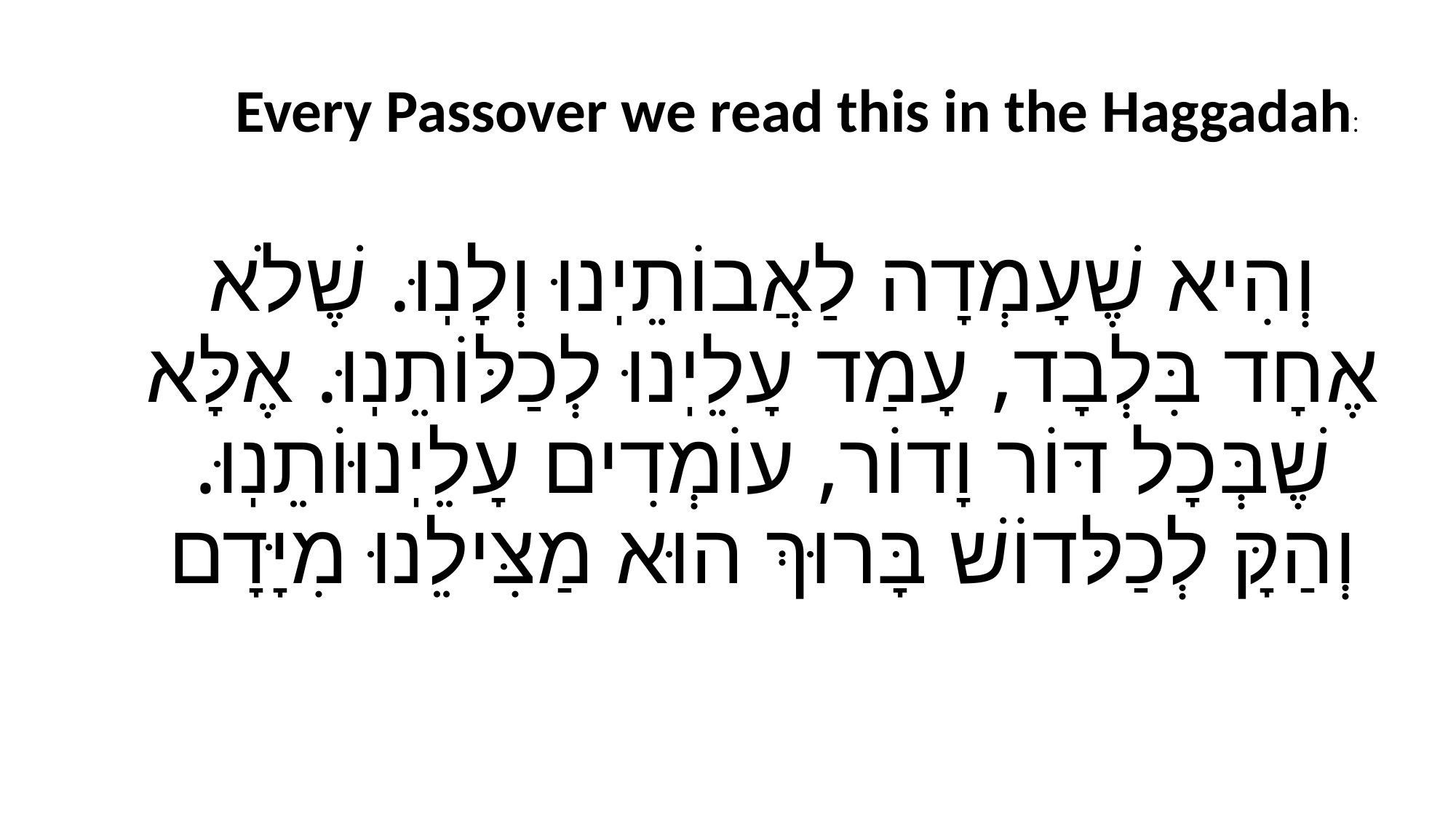

Every Passover we read this in the Haggadah:
# וְהִיא שֶׁעָמְדָה לַאֲבוֹתֵיֽנוּ וְלָנֽוּ. שֶׁלֹא אֶחָד בִּלְבָד, עָמַד עָלֵיֽנוּ לְכַלּוֹתֵנֽוּ. אֶלָּא שֶׁבְּכָל דּוֹר וָדוֹר, עוֹמְדִים עָלֵיֽנוּוֹתֵנֽוּ. וְהַקָּ לְכַלּדוֹשׁ בָּרוּךְ הוּא מַצִּילֵנוּ מִיָּדָם